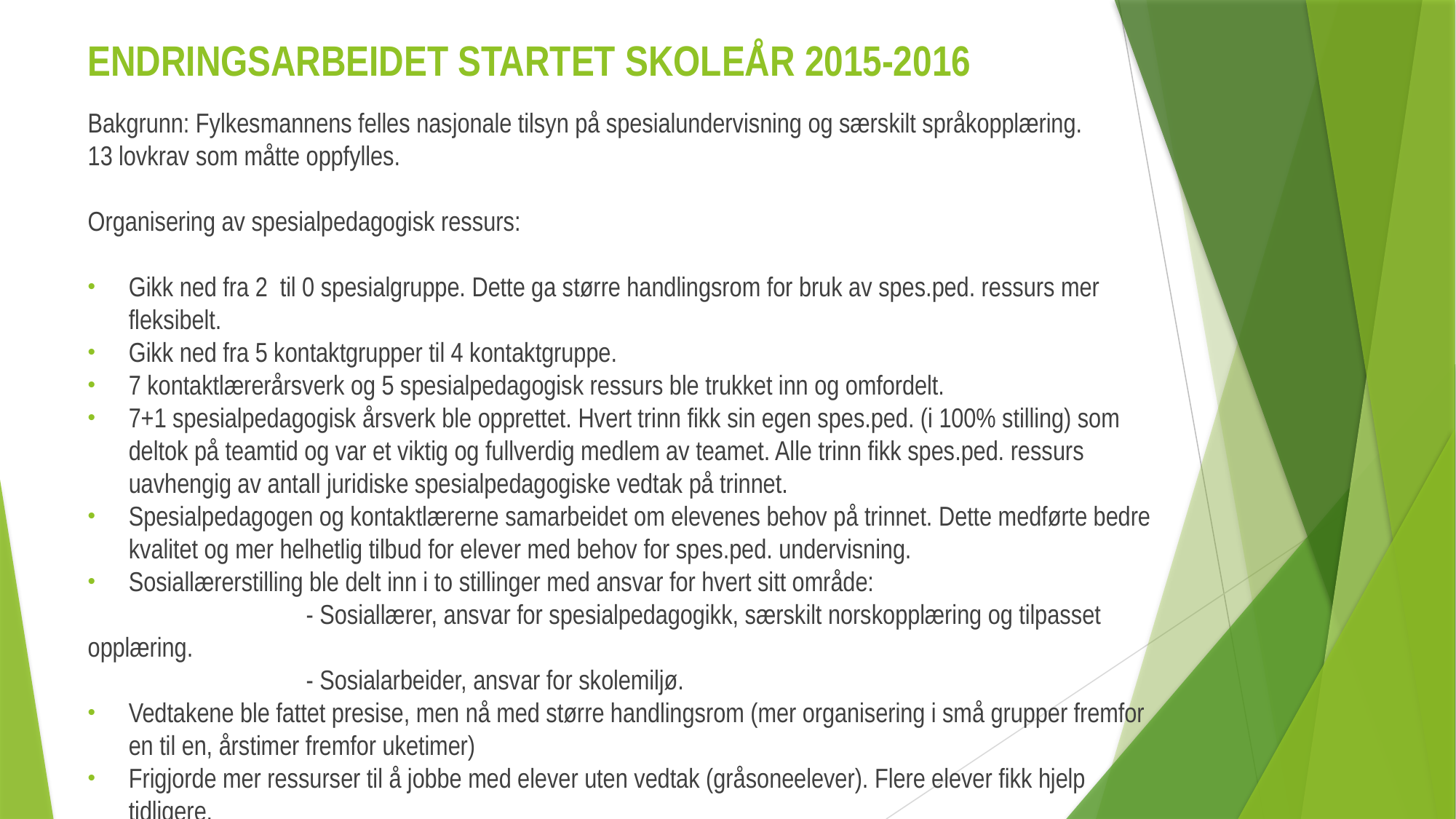

# ENDRINGSARBEIDET STARTET SKOLEÅR 2015-2016
Bakgrunn: Fylkesmannens felles nasjonale tilsyn på spesialundervisning og særskilt språkopplæring.
13 lovkrav som måtte oppfylles.

Organisering av spesialpedagogisk ressurs:

Gikk ned fra 2  til 0 spesialgruppe. Dette ga større handlingsrom for bruk av spes.ped. ressurs mer  fleksibelt.
Gikk ned fra 5 kontaktgrupper til 4 kontaktgruppe.
7 kontaktlærerårsverk og 5 spesialpedagogisk ressurs ble trukket inn og omfordelt.
7+1 spesialpedagogisk årsverk ble opprettet. Hvert trinn fikk sin egen spes.ped. (i 100% stilling) som deltok på teamtid og var et viktig og fullverdig medlem av teamet. Alle trinn fikk spes.ped. ressurs uavhengig av antall juridiske spesialpedagogiske vedtak på trinnet.
Spesialpedagogen og kontaktlærerne samarbeidet om elevenes behov på trinnet. Dette medførte bedre kvalitet og mer helhetlig tilbud for elever med behov for spes.ped. undervisning.
Sosiallærerstilling ble delt inn i to stillinger med ansvar for hvert sitt område:
		- Sosiallærer, ansvar for spesialpedagogikk, særskilt norskopplæring og tilpasset opplæring.
		- Sosialarbeider, ansvar for skolemiljø.
Vedtakene ble fattet presise, men nå med større handlingsrom (mer organisering i små grupper fremfor en til en, årstimer fremfor uketimer)
Frigjorde mer ressurser til å jobbe med elever uten vedtak (gråsoneelever). Flere elever fikk hjelp tidligere.